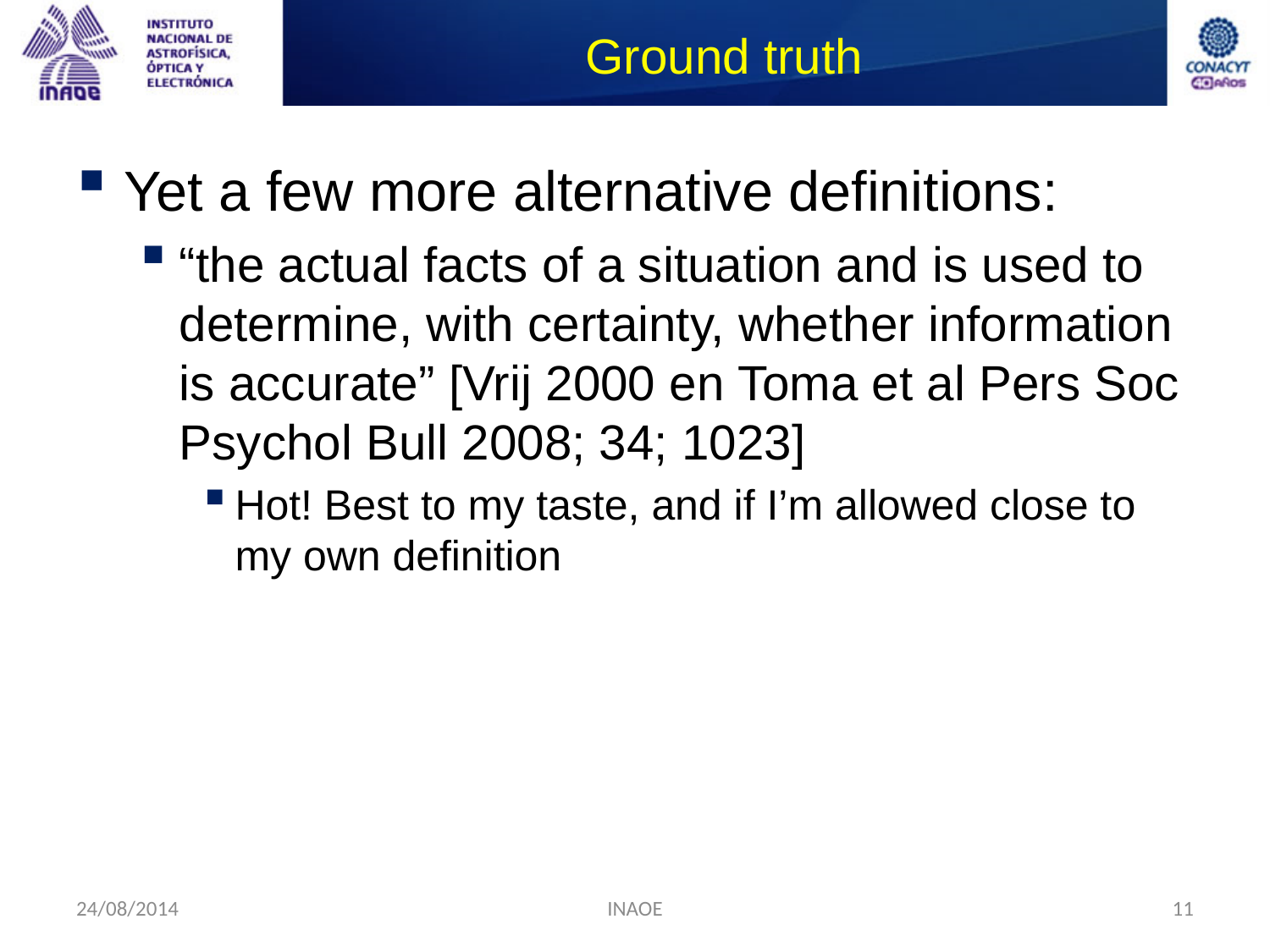

# Ground truth
Yet a few more alternative definitions:
“the actual facts of a situation and is used to determine, with certainty, whether information is accurate” [Vrij 2000 en Toma et al Pers Soc Psychol Bull 2008; 34; 1023]
Hot! Best to my taste, and if I’m allowed close to my own definition
24/08/2014
INAOE
11